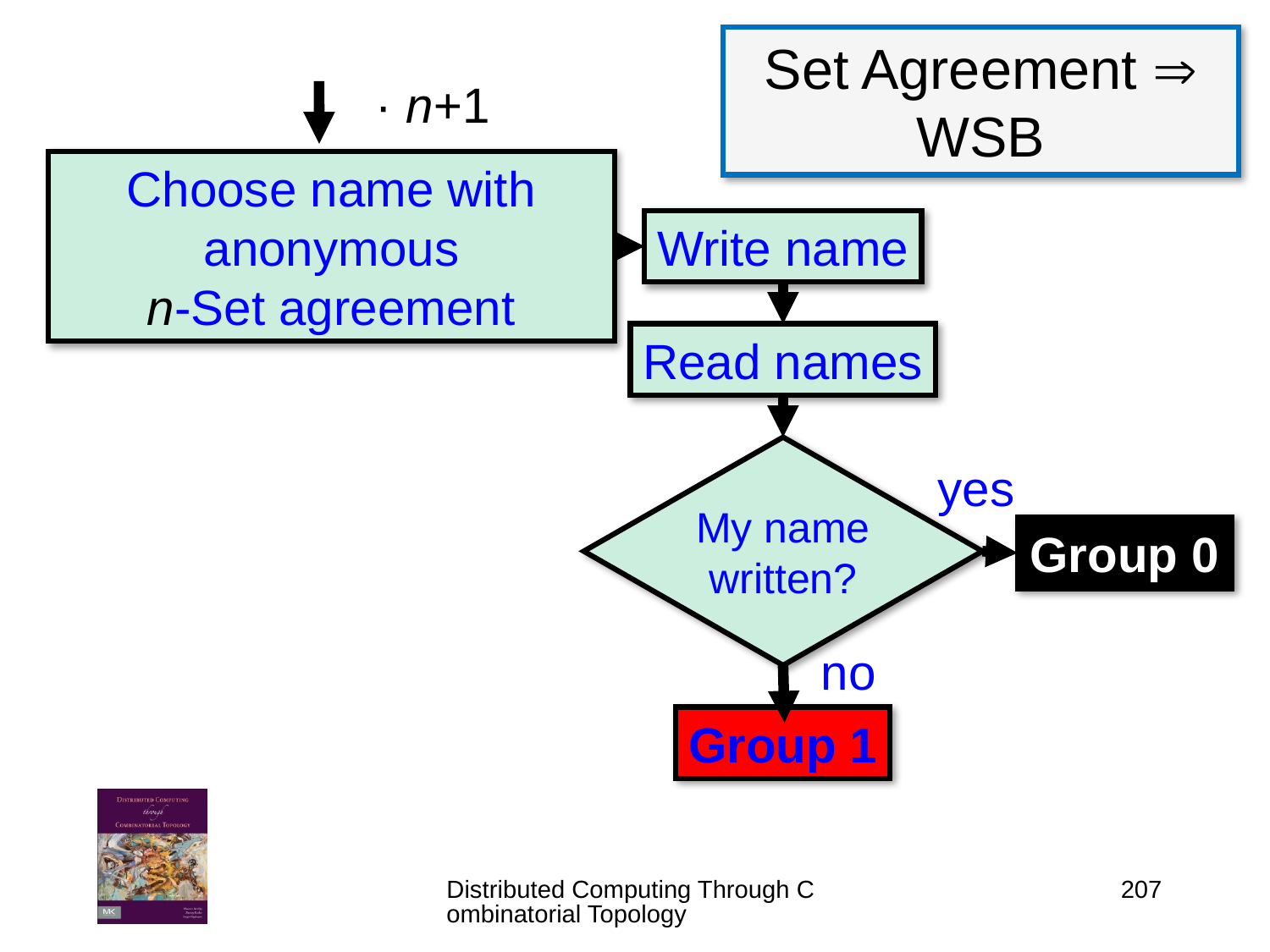

Set Agreement ⇒ WSB
· n+1

Choose name with anonymous
n-Set agreement
Write name
Read names
My name
written?
yes
Group 0
no
Group 1
Distributed Computing Through Combinatorial Topology
207